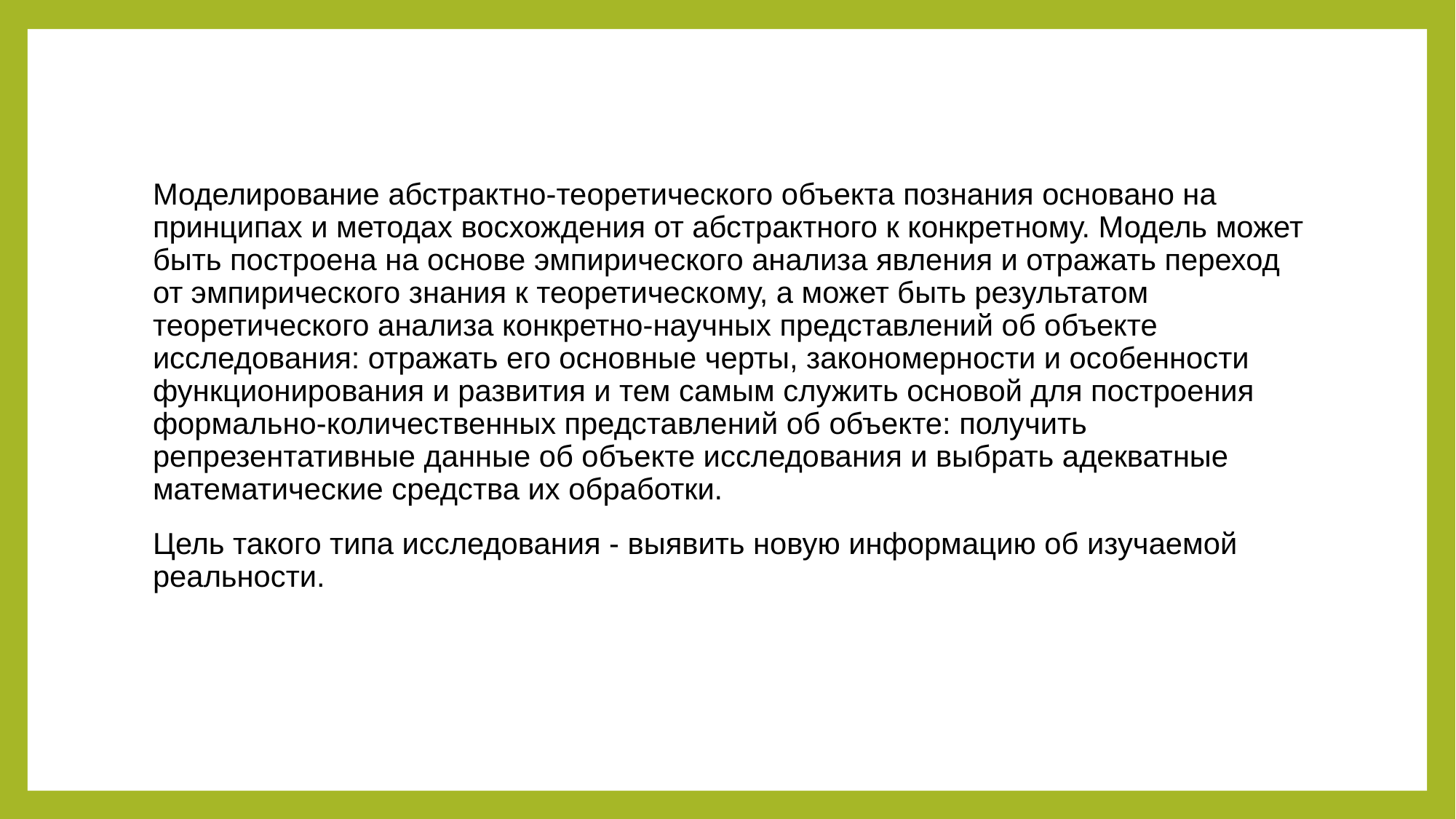

#
Моделирование абстрактно-теоретического объекта познания основано на принципах и методах восхождения от абстрактного к конкретному. Модель может быть построена на основе эмпирического анализа явления и отражать переход от эмпирического знания к теоретическому, а может быть результатом теоретического анализа конкретно-научных представлений об объекте исследования: отражать его основные черты, закономерности и особенности функционирования и развития и тем самым служить основой для построения формально-количественных представлений об объекте: получить репрезентативные данные об объекте исследования и выбрать адекватные математические средства их обработки.
Цель такого типа исследования - выявить новую информацию об изучаемой реальности.